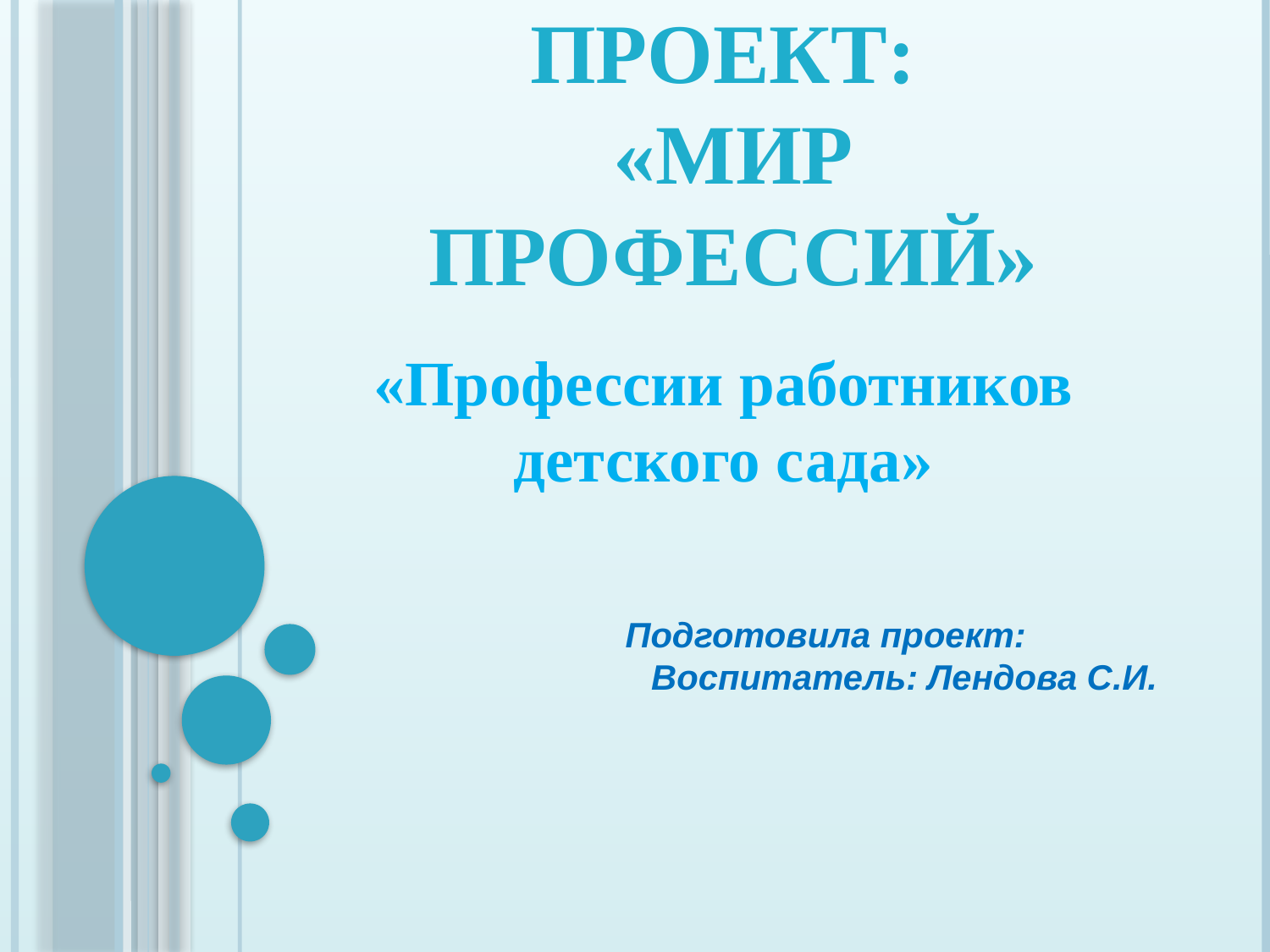

# Проект: «Мир профессий»
«Профессии работников детского сада»
        Подготовила проект:
Воспитатель: Лендова С.И.